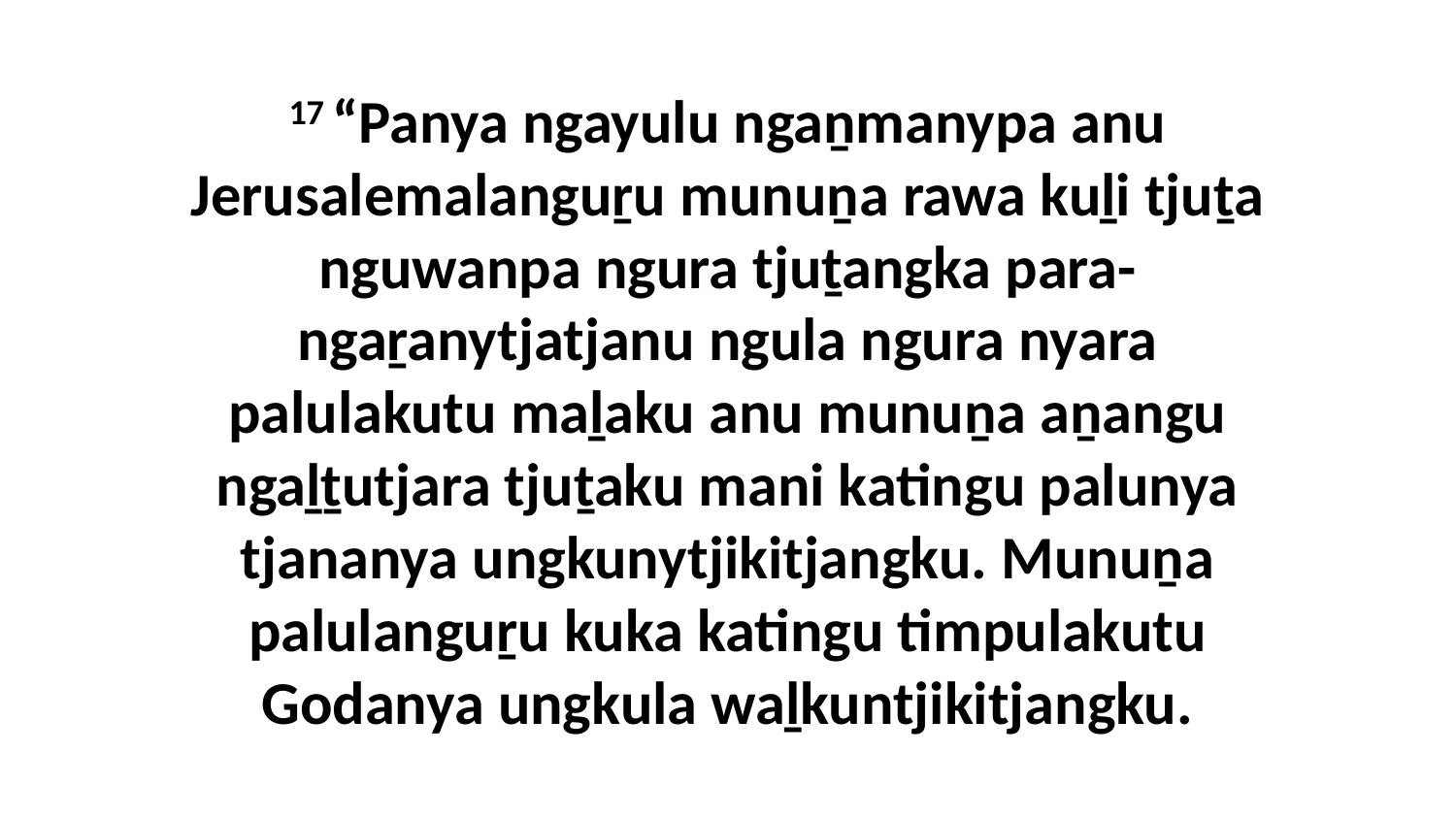

17 “Panya ngayulu ngaṉmanypa anu Jerusalemalanguṟu munuṉa rawa kuḻi tjuṯa nguwanpa ngura tjuṯangka para-ngaṟanytjatjanu ngula ngura nyara palulakutu maḻaku anu munuṉa aṉangu ngaḻṯutjara tjuṯaku mani katingu palunya tjananya ungkunytjikitjangku. Munuṉa palulanguṟu kuka katingu timpulakutu Godanya ungkula waḻkuntjikitjangku.